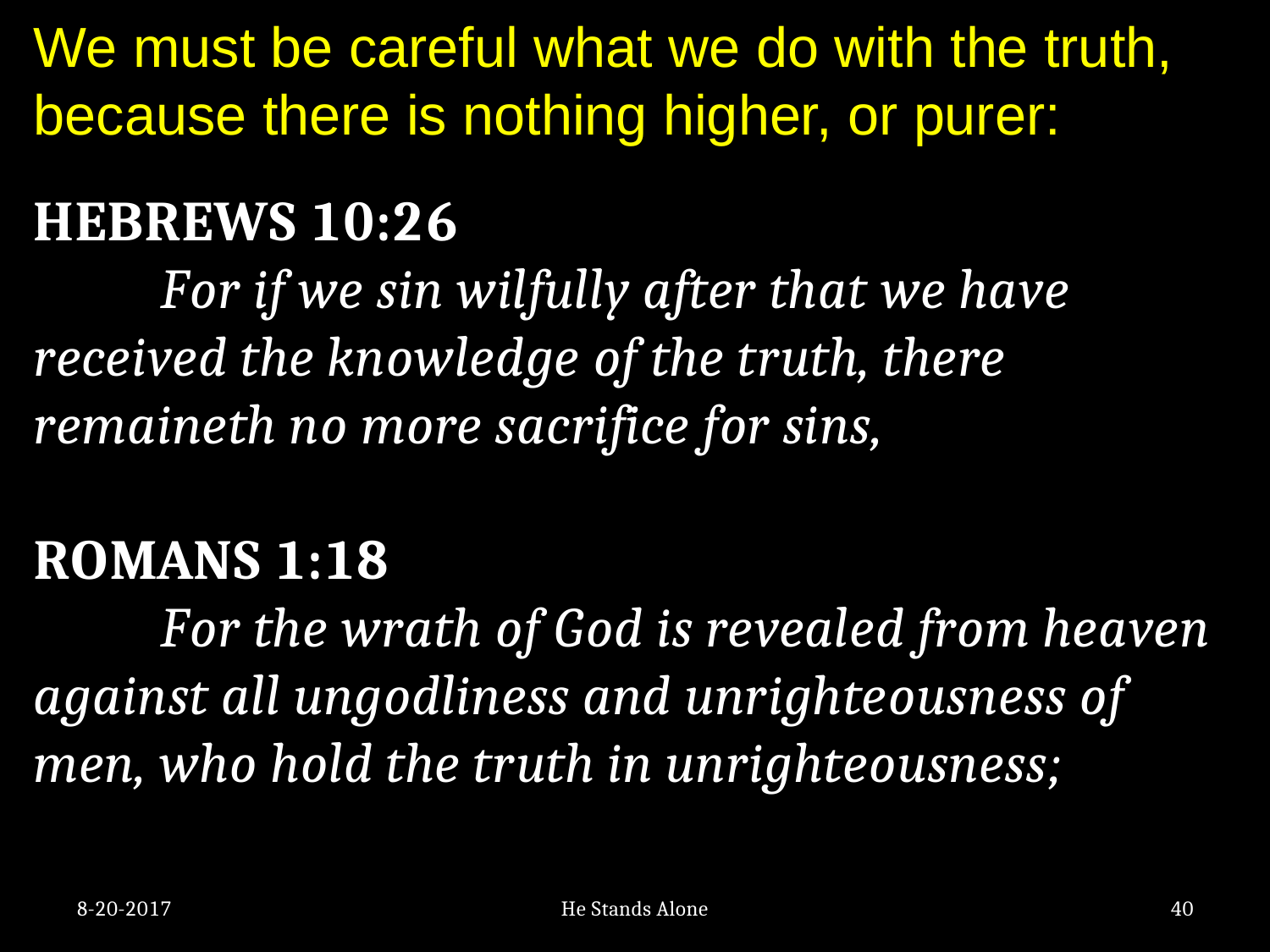

We must be careful what we do with the truth, because there is nothing higher, or purer:

HEBREWS 10:26
	For if we sin wilfully after that we have received the knowledge of the truth, there remaineth no more sacrifice for sins,

ROMANS 1:18
	For the wrath of God is revealed from heaven against all ungodliness and unrighteousness of men, who hold the truth in unrighteousness;
8-20-2017
He Stands Alone
40